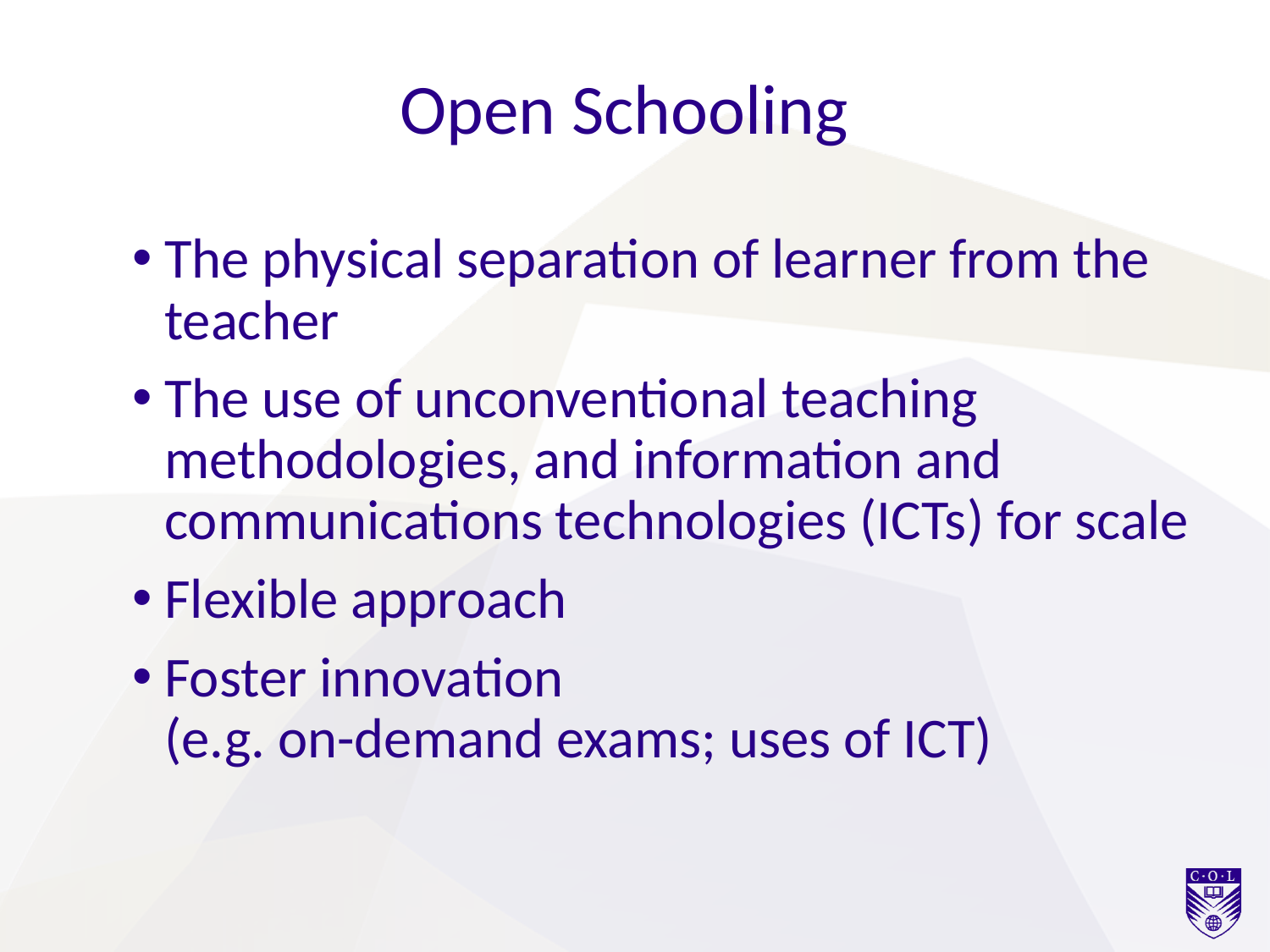

# Open Schooling
The physical separation of learner from the teacher
The use of unconventional teaching methodologies, and information and communications technologies (ICTs) for scale
Flexible approach
Foster innovation
(e.g. on-demand exams; uses of ICT)